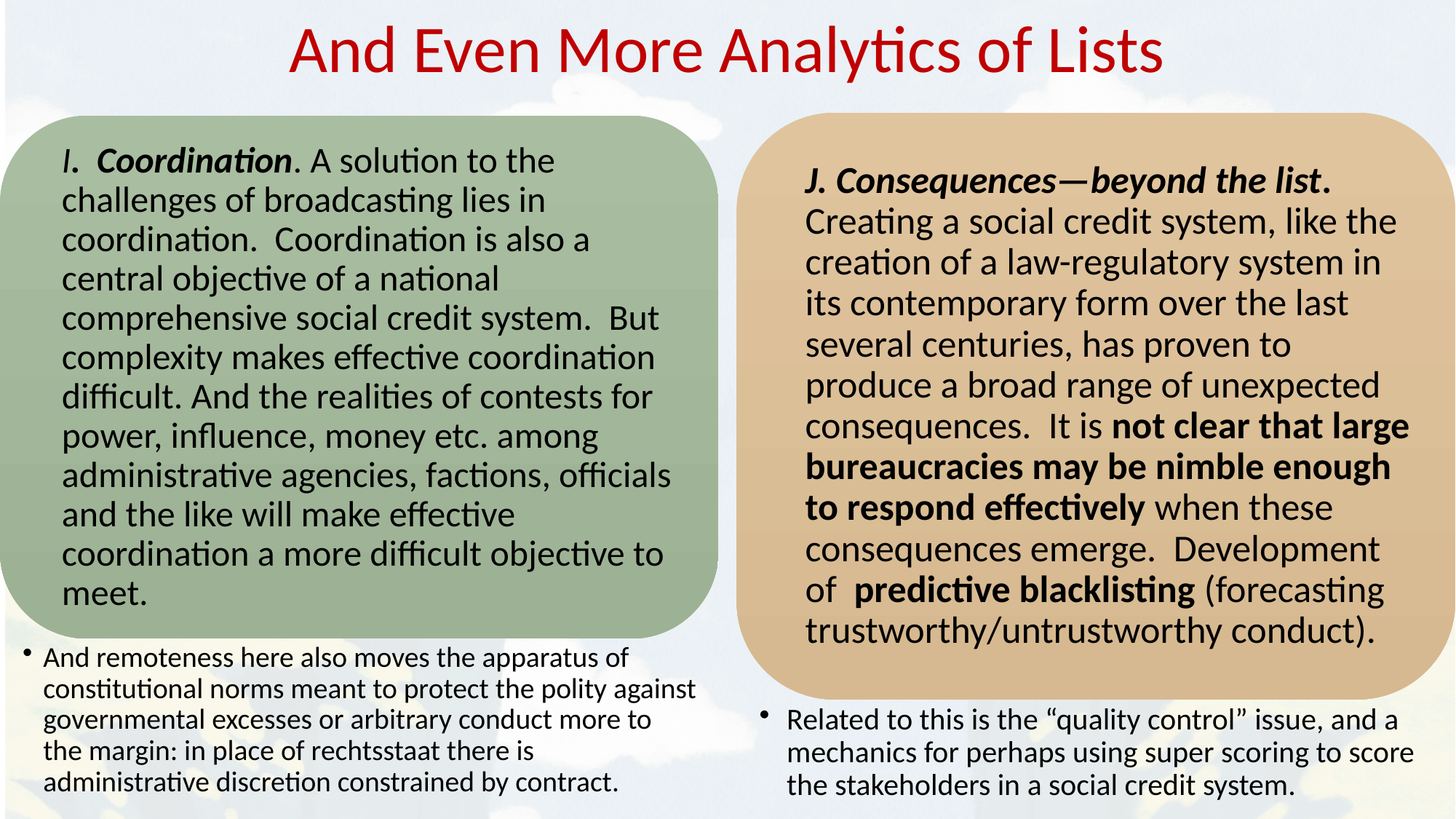

# And Even More Analytics of Lists
I.  Coordination. A solution to the challenges of broadcasting lies in coordination.  Coordination is also a central objective of a national comprehensive social credit system.  But complexity makes effective coordination difficult. And the realities of contests for power, influence, money etc. among administrative agencies, factions, officials and the like will make effective coordination a more difficult objective to meet.
And remoteness here also moves the apparatus of constitutional norms meant to protect the polity against governmental excesses or arbitrary conduct more to the margin: in place of rechtsstaat there is administrative discretion constrained by contract.
J. Consequences—beyond the list. Creating a social credit system, like the creation of a law-regulatory system in its contemporary form over the last several centuries, has proven to produce a broad range of unexpected consequences.  It is not clear that large bureaucracies may be nimble enough to respond effectively when these consequences emerge.  Development of  predictive blacklisting (forecasting trustworthy/untrustworthy conduct).
Related to this is the “quality control” issue, and a mechanics for perhaps using super scoring to score the stakeholders in a social credit system.